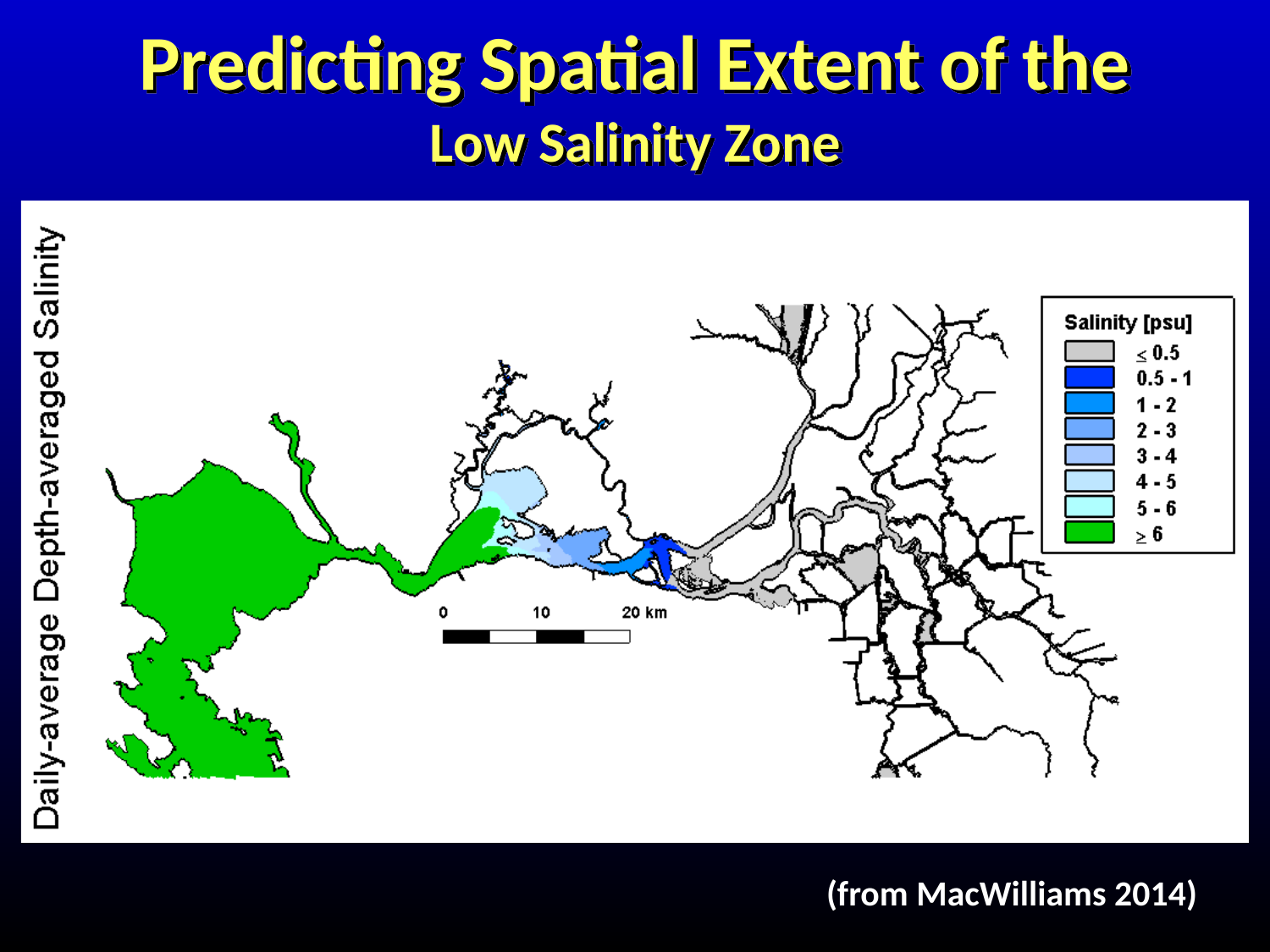

# Predicting Spatial Extent of the Low Salinity Zone

(from MacWilliams 2014)